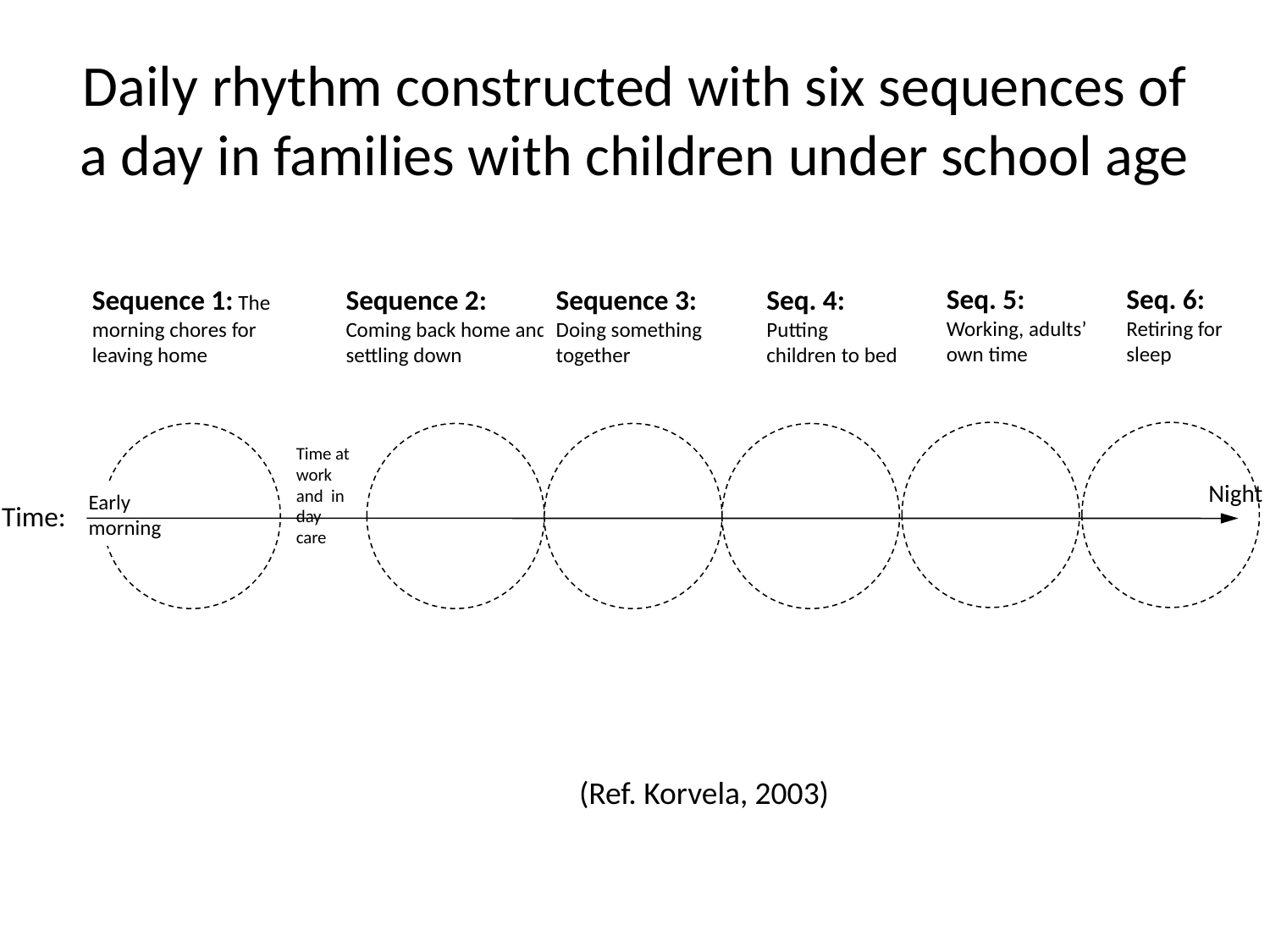

# Daily rhythm constructed with six sequences of a day in families with children under school age
Seq. 5: Working, adults’ own time
Seq. 6: Retiring for sleep
Sequence 1: The morning chores for leaving home
Sequence 2: Coming back home and settling down
Sequence 3: Doing something together
Seq. 4: Putting children to bed

Time at work
and  in day care
Night
Early morning
Time:

(Ref. Korvela, 2003)